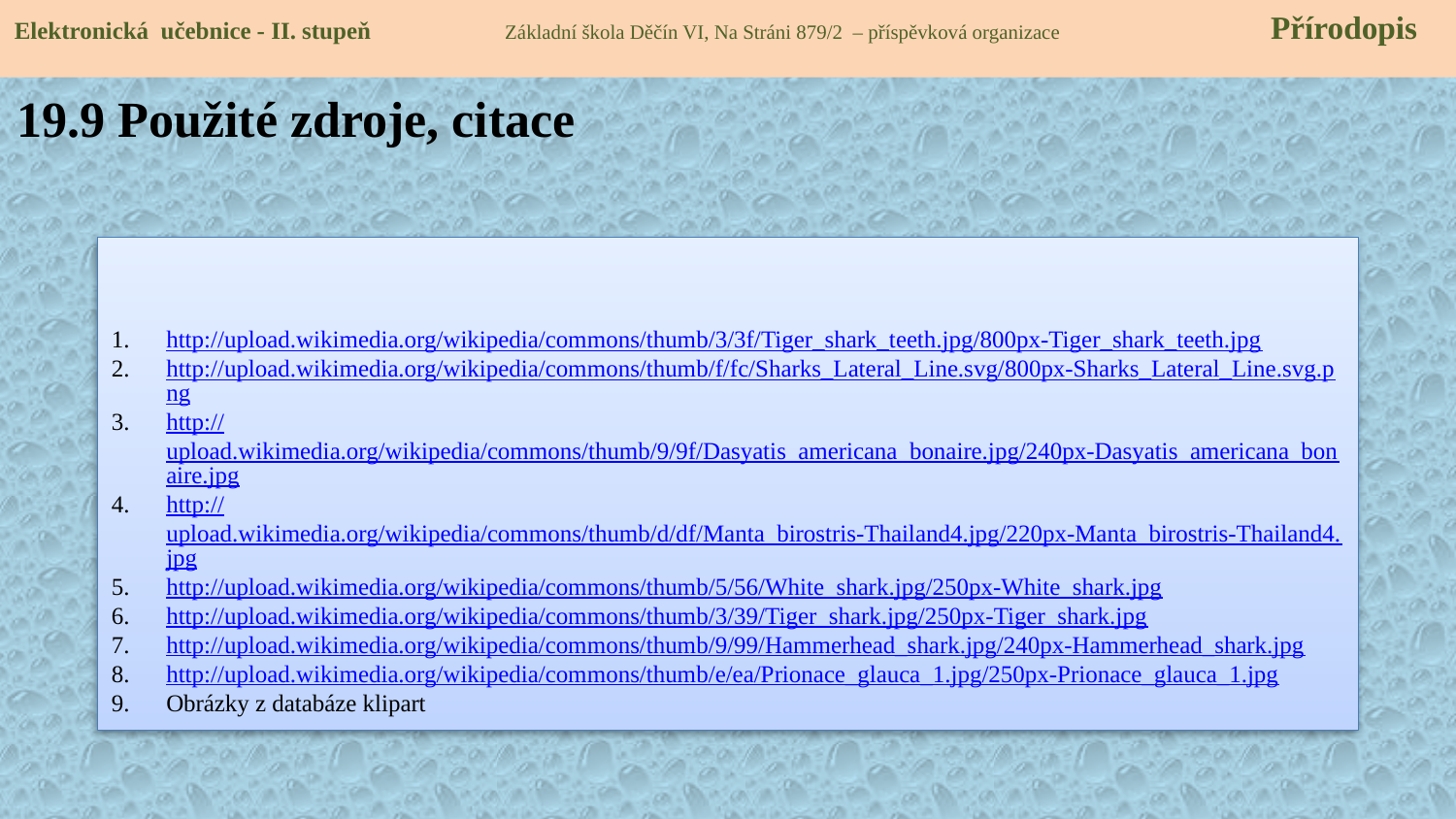

Elektronická  učebnice - II. stupeň                      Základní škola Děčín VI, Na Stráni 879/2  – příspěvková organizace                       	                  Přírodopis

19.9 Použité zdroje, citace
http://upload.wikimedia.org/wikipedia/commons/thumb/3/3f/Tiger_shark_teeth.jpg/800px-Tiger_shark_teeth.jpg
http://upload.wikimedia.org/wikipedia/commons/thumb/f/fc/Sharks_Lateral_Line.svg/800px-Sharks_Lateral_Line.svg.png
http://upload.wikimedia.org/wikipedia/commons/thumb/9/9f/Dasyatis_americana_bonaire.jpg/240px-Dasyatis_americana_bonaire.jpg
http://upload.wikimedia.org/wikipedia/commons/thumb/d/df/Manta_birostris-Thailand4.jpg/220px-Manta_birostris-Thailand4.jpg
http://upload.wikimedia.org/wikipedia/commons/thumb/5/56/White_shark.jpg/250px-White_shark.jpg
http://upload.wikimedia.org/wikipedia/commons/thumb/3/39/Tiger_shark.jpg/250px-Tiger_shark.jpg
http://upload.wikimedia.org/wikipedia/commons/thumb/9/99/Hammerhead_shark.jpg/240px-Hammerhead_shark.jpg
http://upload.wikimedia.org/wikipedia/commons/thumb/e/ea/Prionace_glauca_1.jpg/250px-Prionace_glauca_1.jpg
Obrázky z databáze klipart